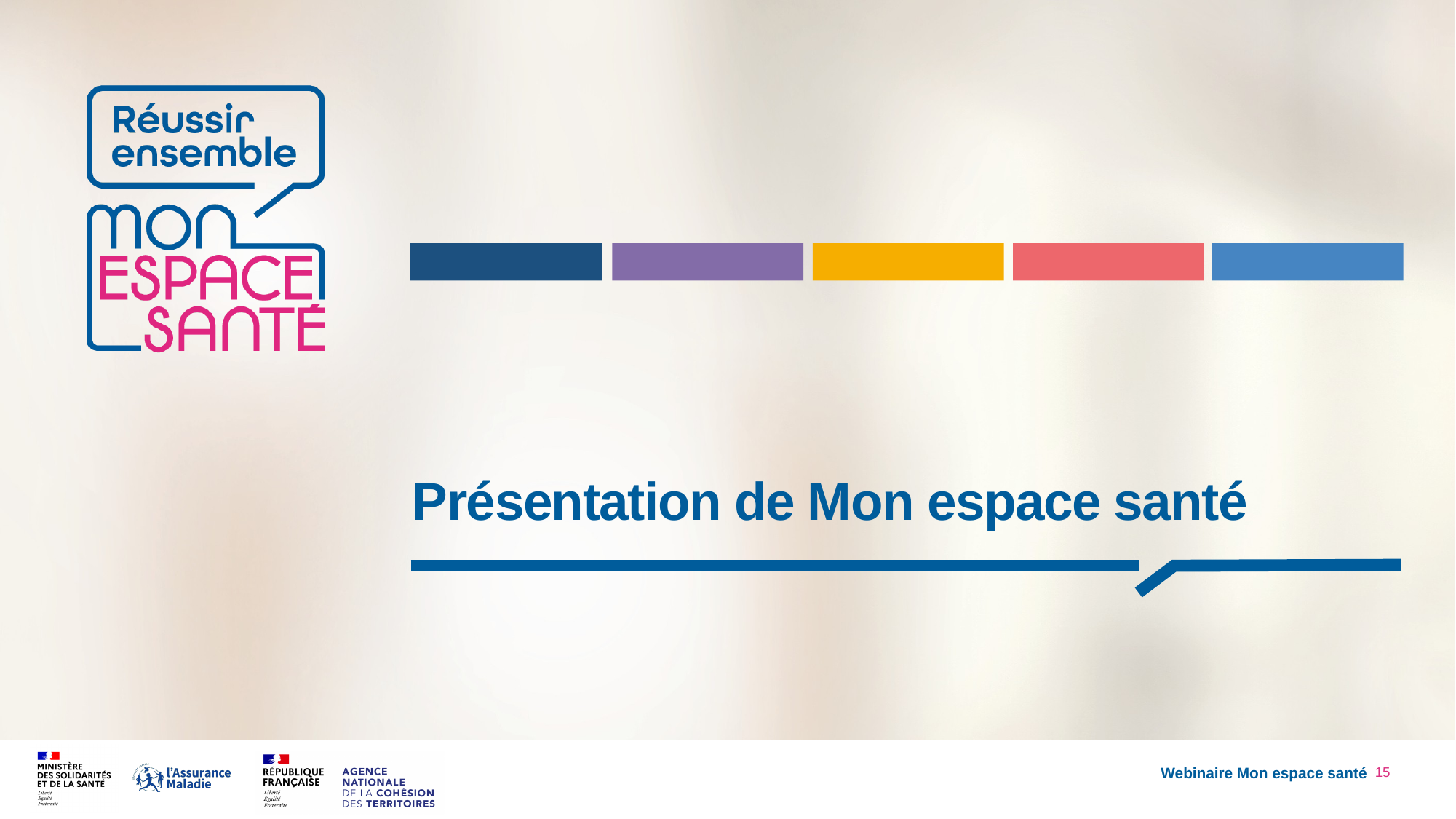

# Présentation de Mon espace santé

Webinaire Mon espace santé